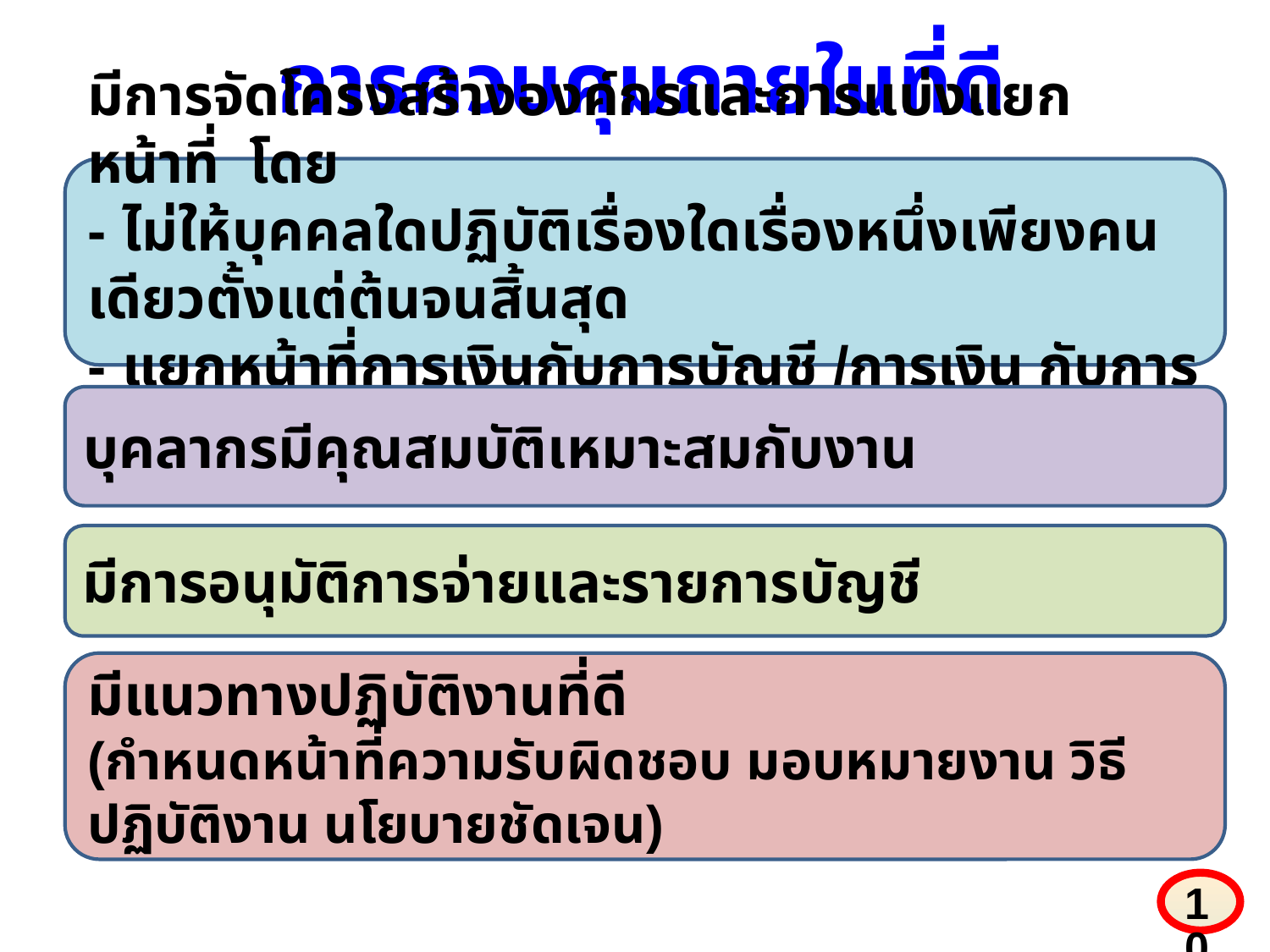

# การควบคุมภายในที่ดี
มีการจัดโครงสร้างองค์กรและการแบ่งแยกหน้าที่  โดย
- ไม่ให้บุคคลใดปฏิบัติเรื่องใดเรื่องหนึ่งเพียงคนเดียวตั้งแต่ต้นจนสิ้นสุด
- แยกหน้าที่การเงินกับการบัญชี /การเงิน กับการอนุมัติออกจากกัน
บุคลากรมีคุณสมบัติเหมาะสมกับงาน
มีการอนุมัติการจ่ายและรายการบัญชี
มีแนวทางปฏิบัติงานที่ดี
(กำหนดหน้าที่ความรับผิดชอบ มอบหมายงาน วิธีปฏิบัติงาน นโยบายชัดเจน)
10